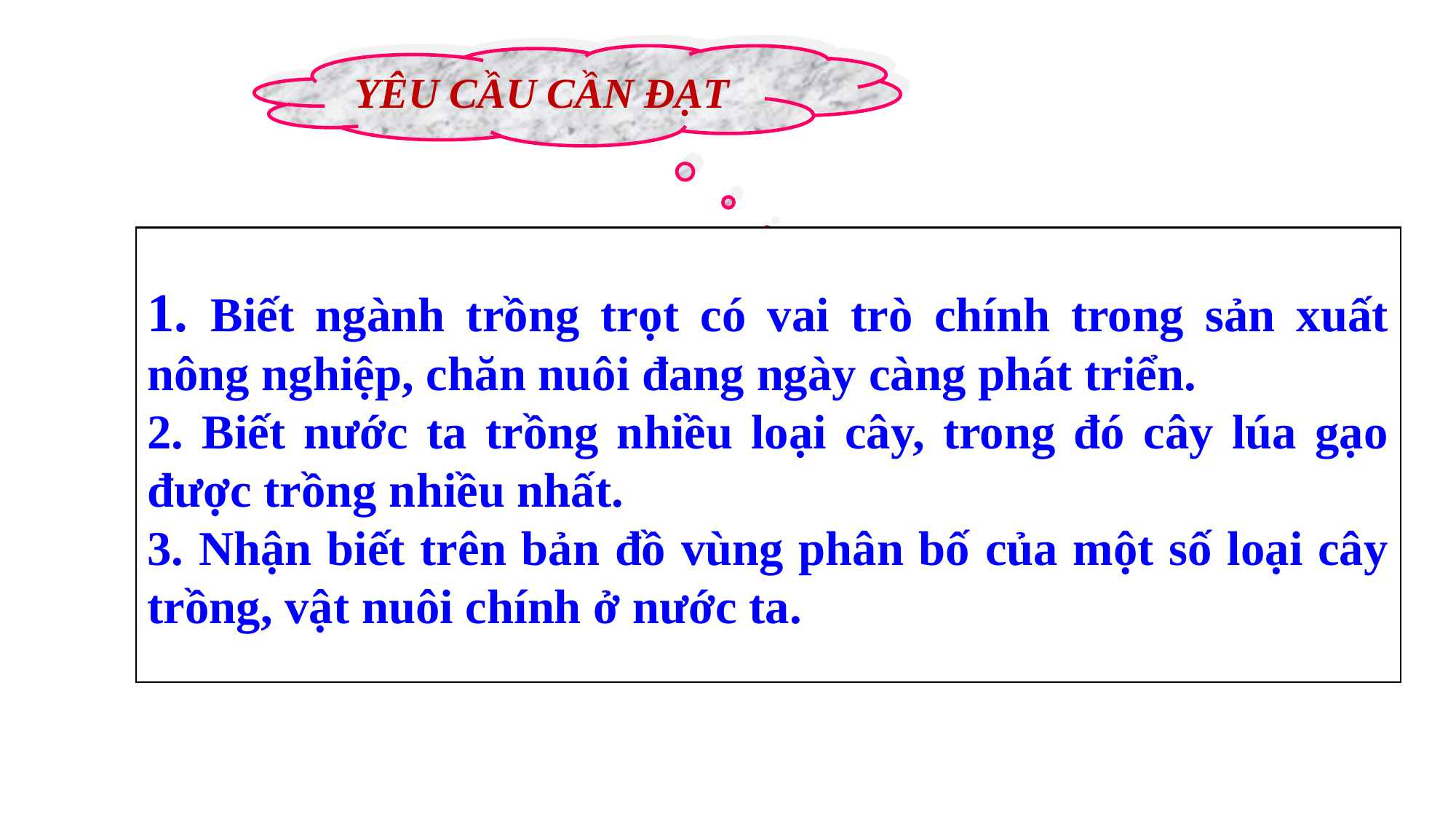

YÊU CẦU CẦN ĐẠT
1. Biết ngành trồng trọt có vai trò chính trong sản xuất nông nghiệp, chăn nuôi đang ngày càng phát triển.
2. Biết nước ta trồng nhiều loại cây, trong đó cây lúa gạo được trồng nhiều nhất.
3. Nhận biết trên bản đồ vùng phân bố của một số loại cây trồng, vật nuôi chính ở nước ta.